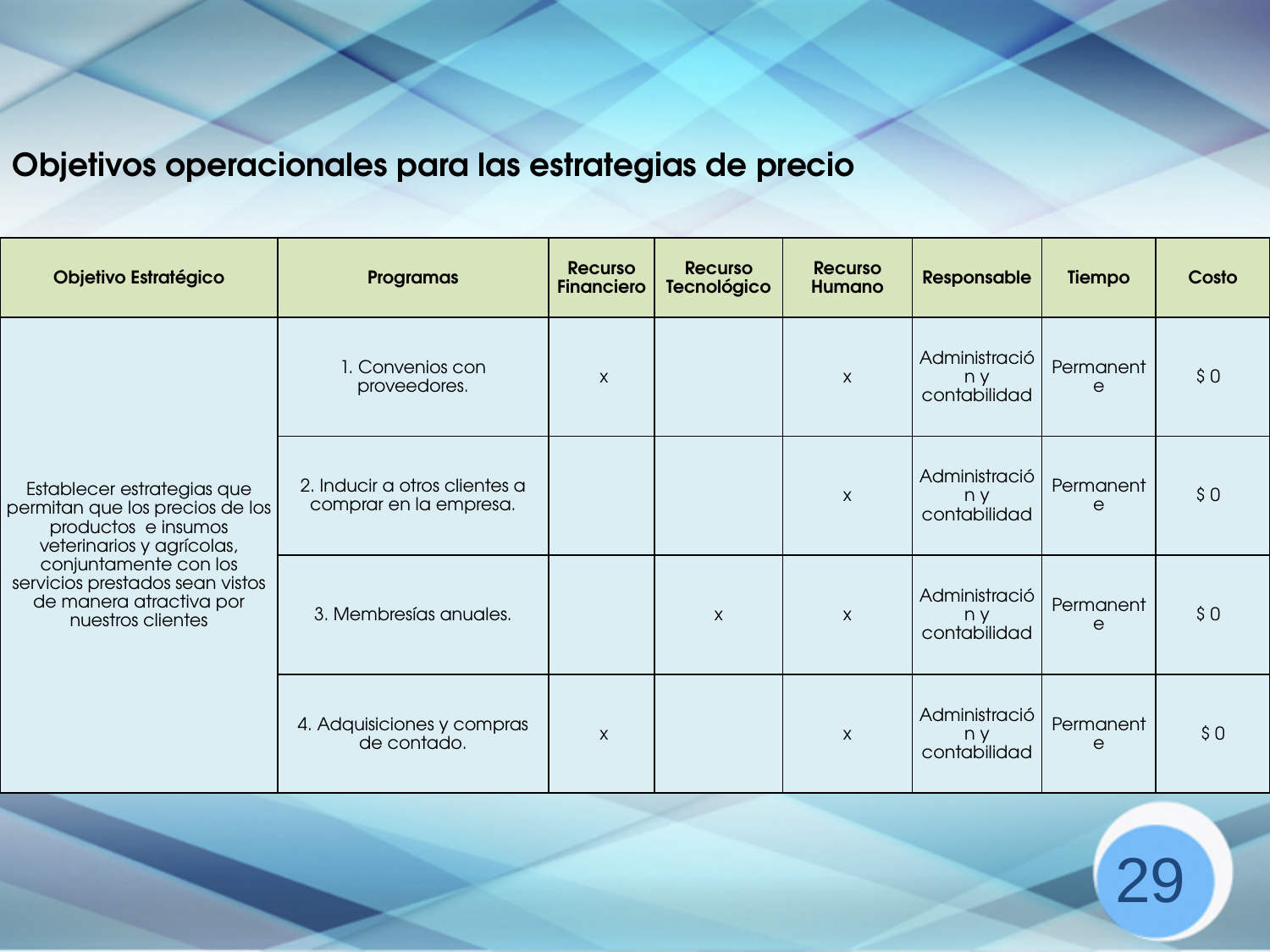

Objetivos operacionales para las estrategias de precio
| Objetivo Estratégico | Programas | Recurso Financiero | Recurso Tecnológico | Recurso Humano | Responsable | Tiempo | Costo |
| --- | --- | --- | --- | --- | --- | --- | --- |
| Establecer estrategias que permitan que los precios de los productos e insumos veterinarios y agrícolas, conjuntamente con los servicios prestados sean vistos de manera atractiva por nuestros clientes | 1. Convenios con proveedores. | x |  | x | Administración y contabilidad | Permanente | $ 0 |
|  | 2. Inducir a otros clientes a comprar en la empresa. |  |  | x | Administración y contabilidad | Permanente | $ 0 |
|  | 3. Membresías anuales. |  | x | x | Administración y contabilidad | Permanente | $ 0 |
|  | 4. Adquisiciones y compras de contado. | x |  | x | Administración y contabilidad | Permanente | $ 0 |
29